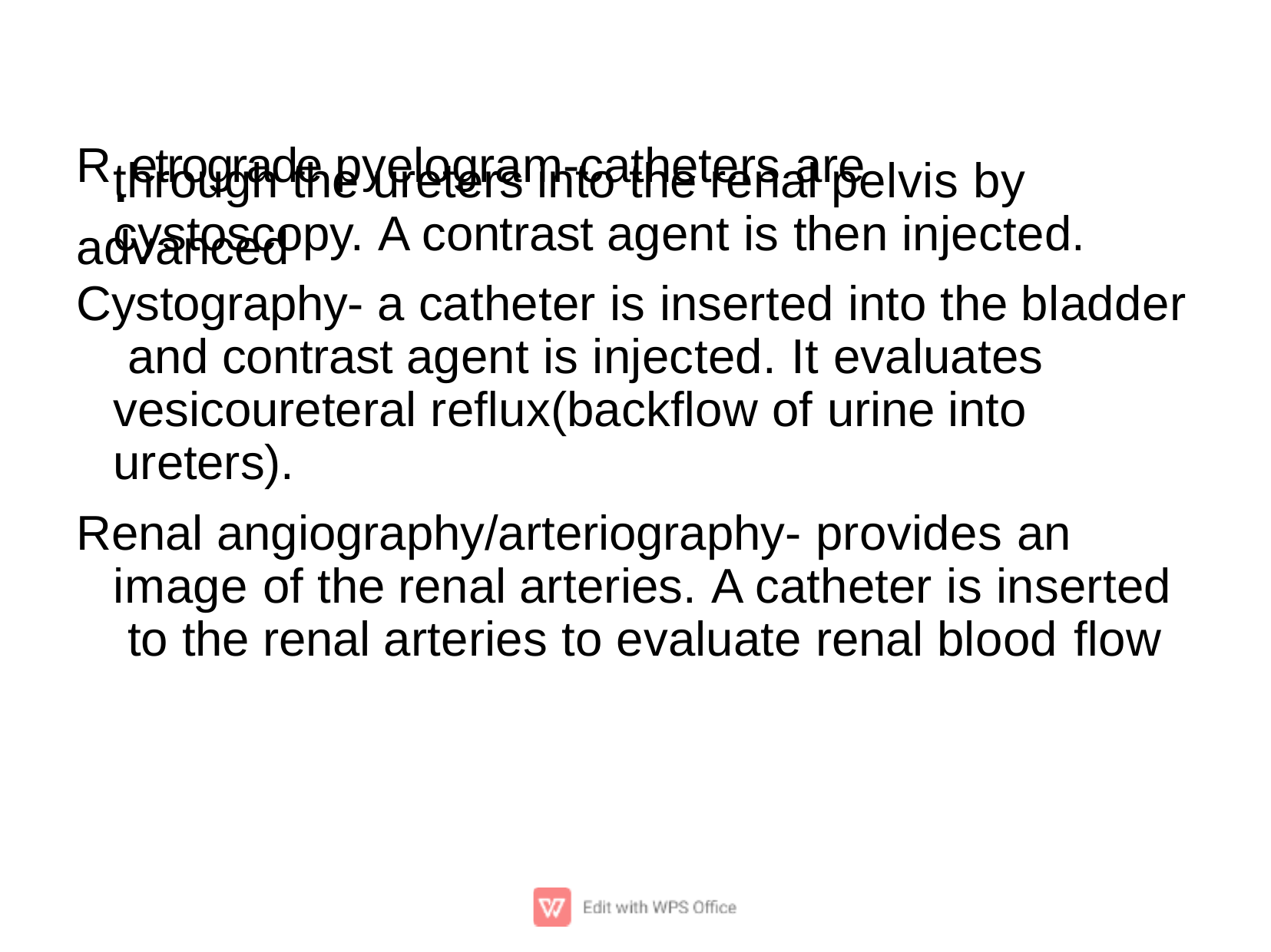

# R.etrograde pyelogram-catheters are advanced
through the ureters into the renal pelvis by  cystoscopy. A contrast agent is then injected.
Cystography- a catheter is inserted into the bladder  and contrast agent is injected. It evaluates  vesicoureteral reﬂux(backﬂow of urine into  ureters).
Renal angiography/arteriography- provides an  image of the renal arteries. A catheter is inserted  to the renal arteries to evaluate renal blood ﬂow